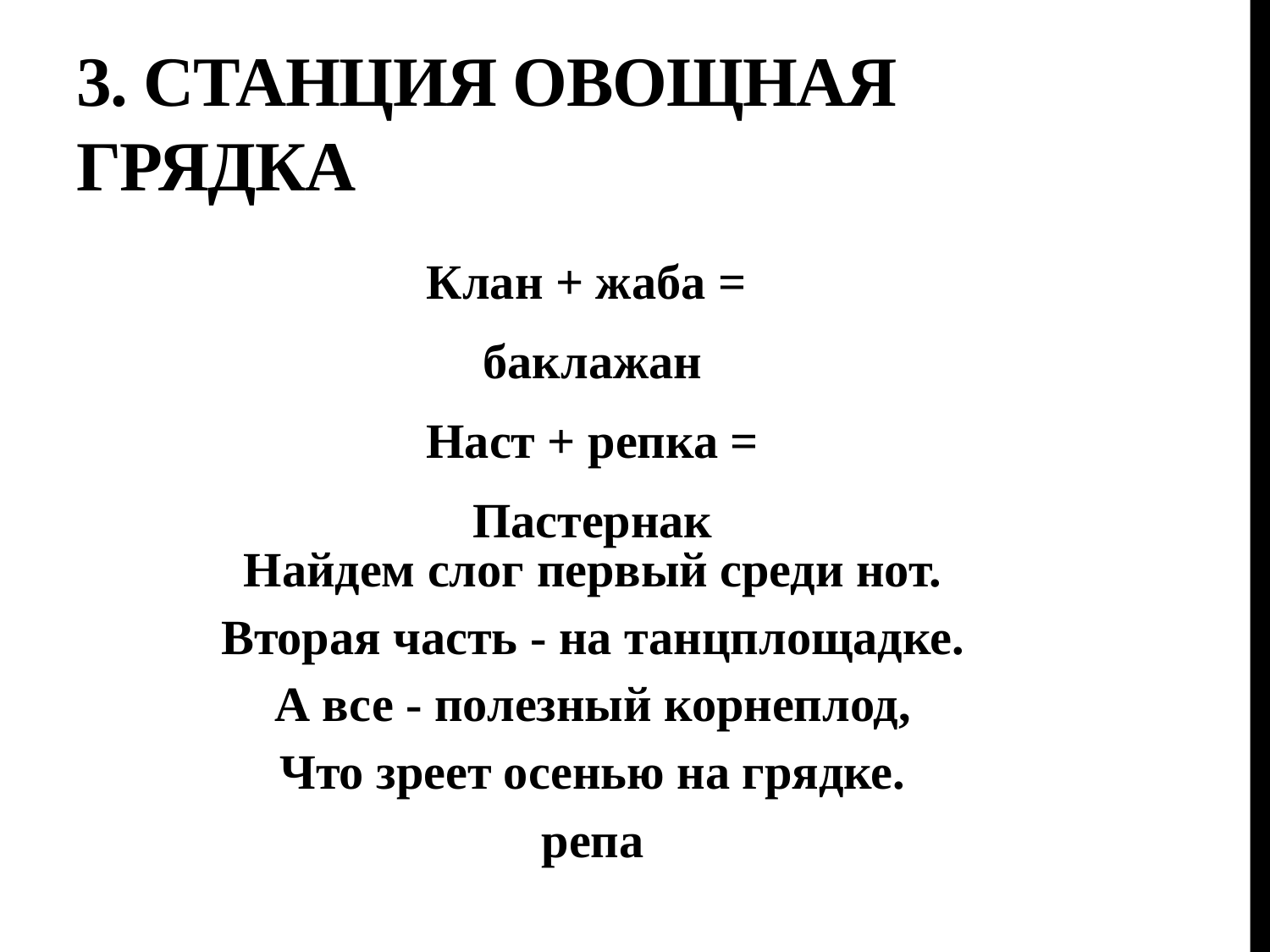

# 3. Станция овощная грядка
Клан + жаба =
баклажан
Наст + репка =
Пастернак
Найдем слог первый среди нот.
Вторая часть - на танцплощадке.
А все - полезный корнеплод,
Что зреет осенью на грядке.
репа